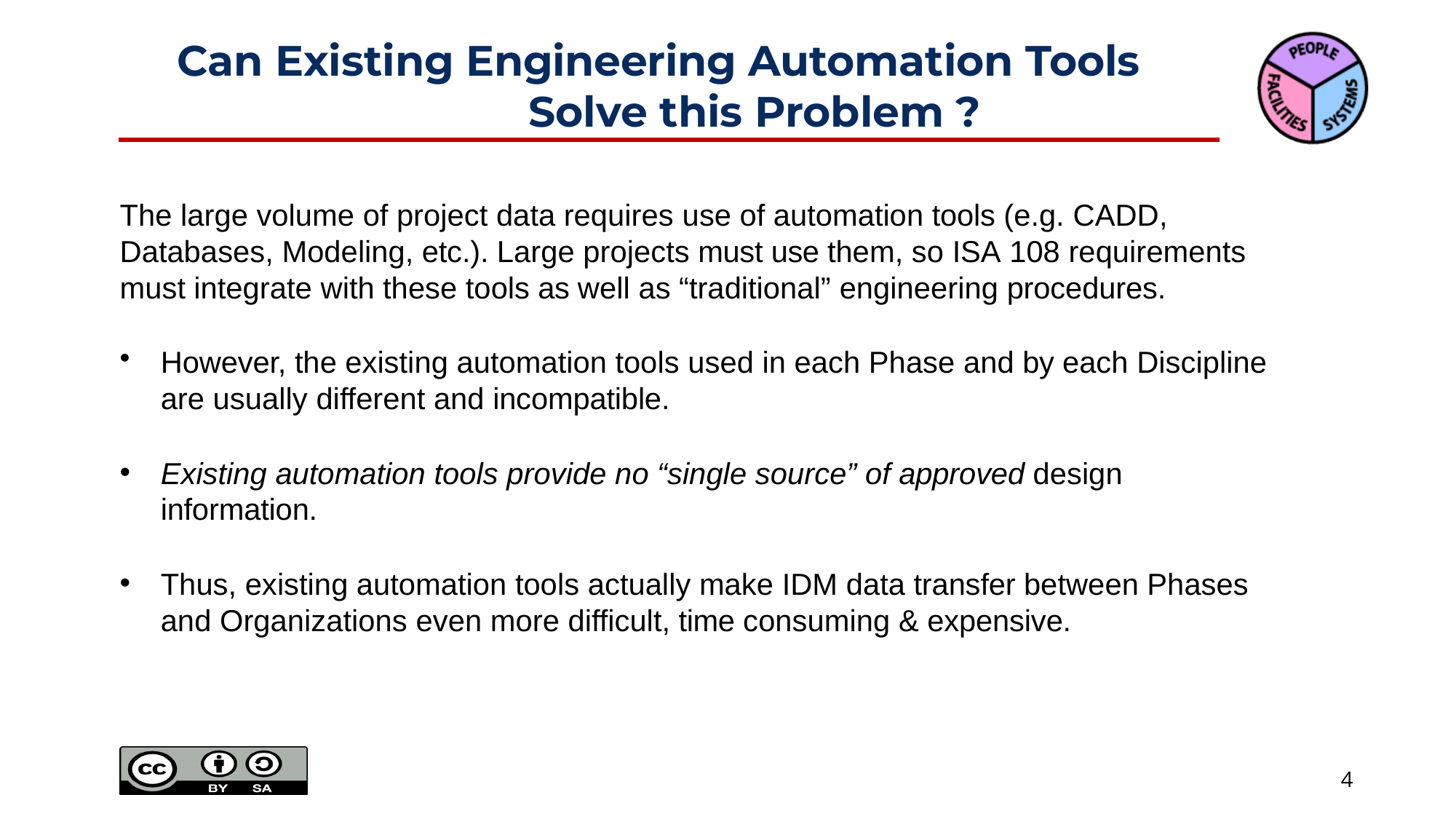

# Can Existing Engineering Automation Tools Solve this Problem ?
The large volume of project data requires use of automation tools (e.g. CADD, Databases, Modeling, etc.). Large projects must use them, so ISA 108 requirements must integrate with these tools as well as “traditional” engineering procedures.

However, the existing automation tools used in each Phase and by each Discipline are usually different and incompatible.

Existing automation tools provide no “single source” of approved design information.

Thus, existing automation tools actually make IDM data transfer between Phases and Organizations even more difficult, time consuming & expensive.
Page 8